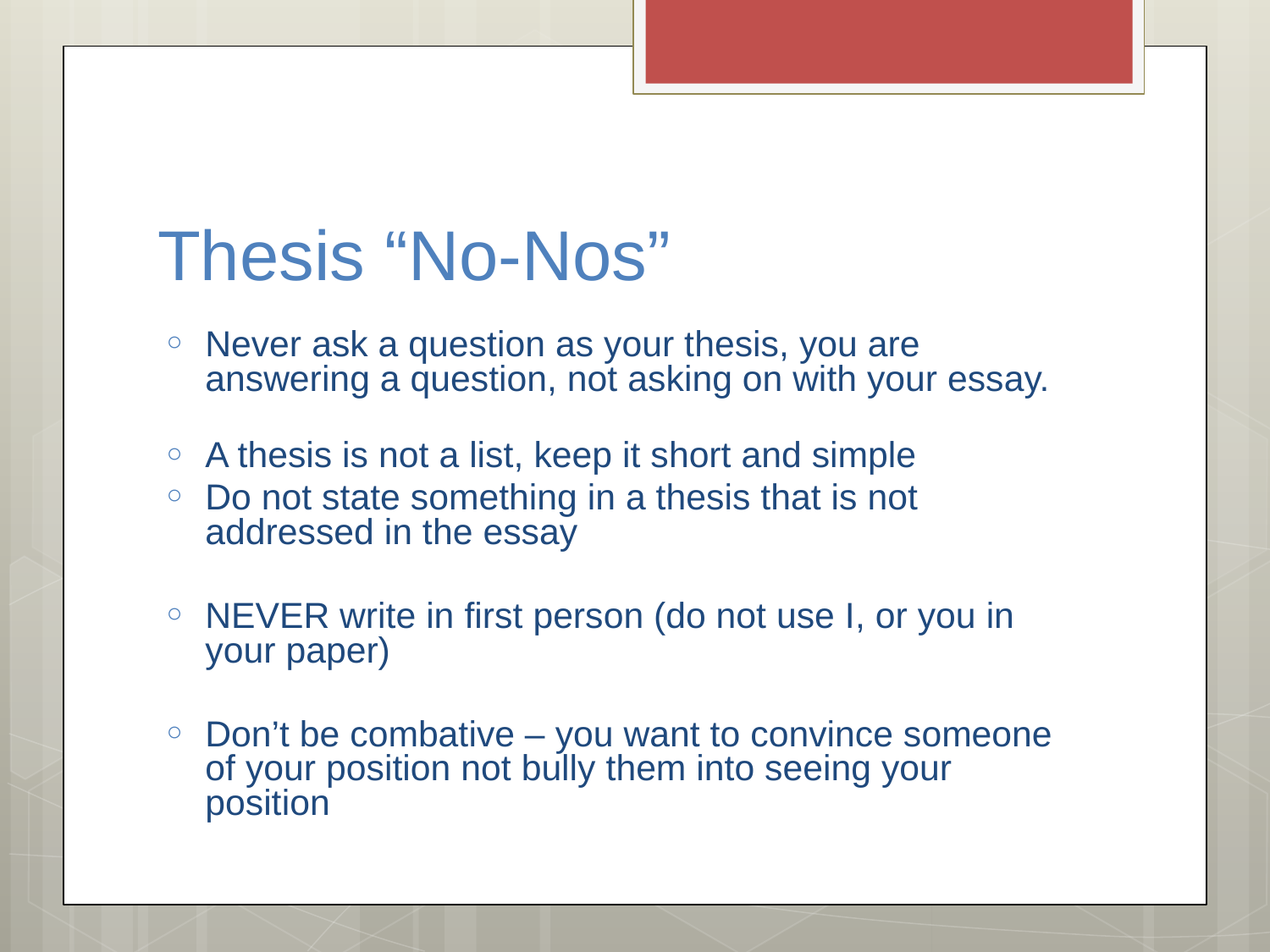

# Thesis “No-Nos”
Never ask a question as your thesis, you are answering a question, not asking on with your essay.

A thesis is not a list, keep it short and simple
Do not state something in a thesis that is not addressed in the essay

NEVER write in first person (do not use I, or you in your paper)

Don’t be combative – you want to convince someone of your position not bully them into seeing your position